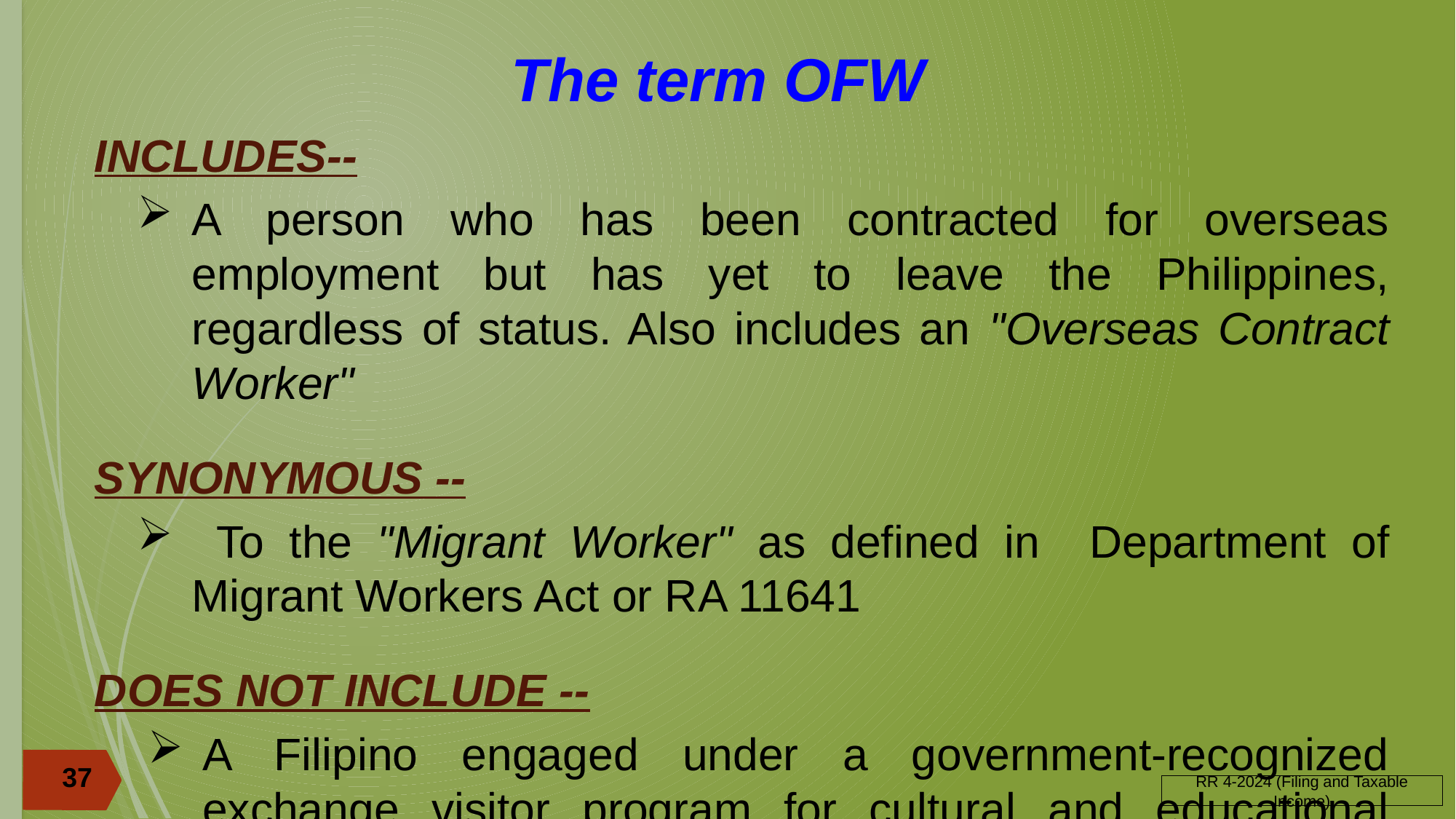

# The term OFW
INCLUDES--
A person who has been contracted for overseas employment but has yet to leave the Philippines, regardless of status. Also includes an "Overseas Contract Worker"

SYNONYMOUS --
 To the "Migrant Worker" as defined in  Department of Migrant Workers Act or RA 11641

DOES NOT INCLUDE --
A Filipino engaged under a government-recognized exchange visitor program for cultural and educational purposes
37
RR 4-2024 (Filing and Taxable Income)